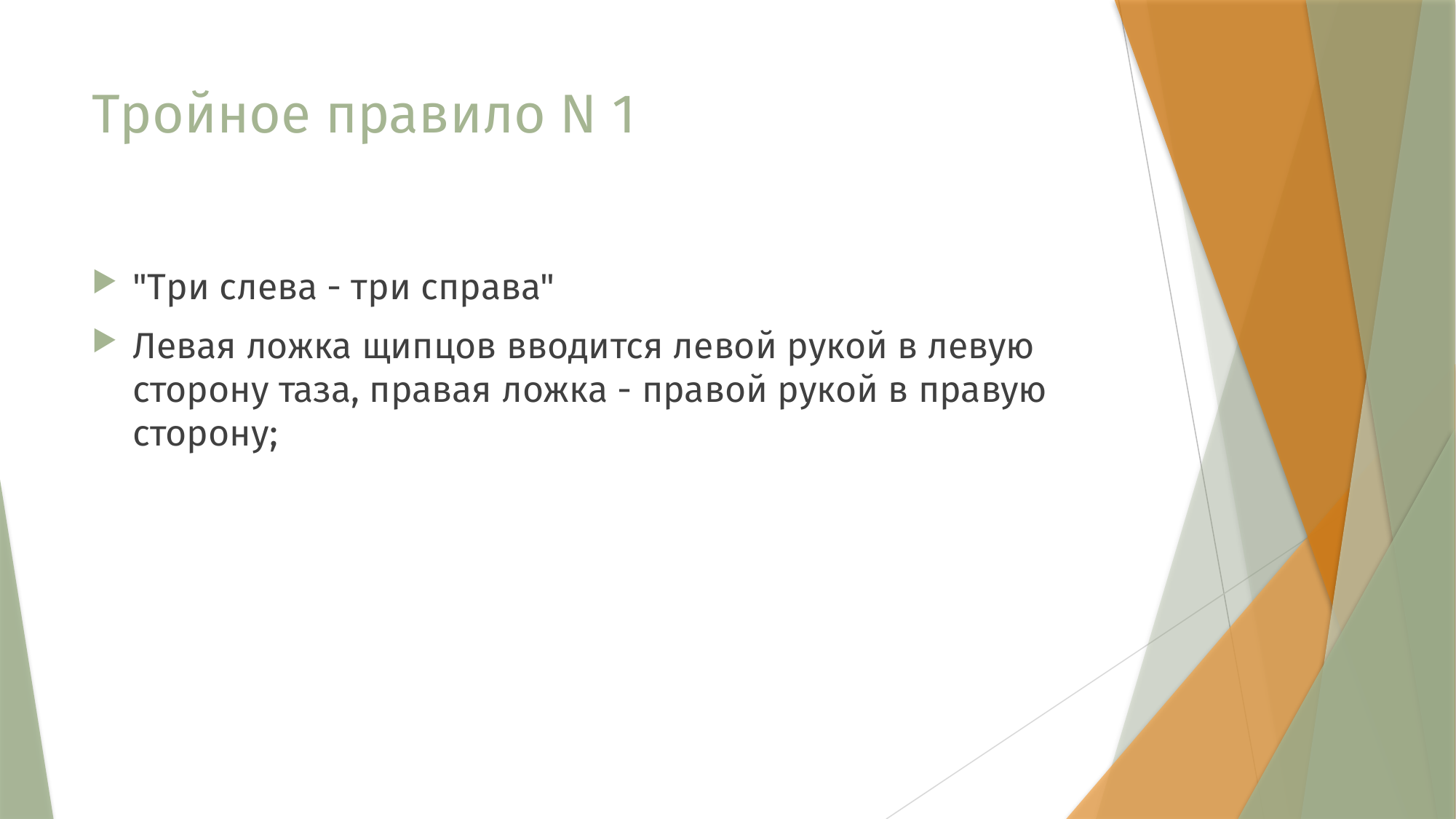

# Тройное правило N 1
"Три слева - три справа"
Левая ложка щипцов вводится левой рукой в левую сторону таза, правая ложка - правой рукой в правую сторону;